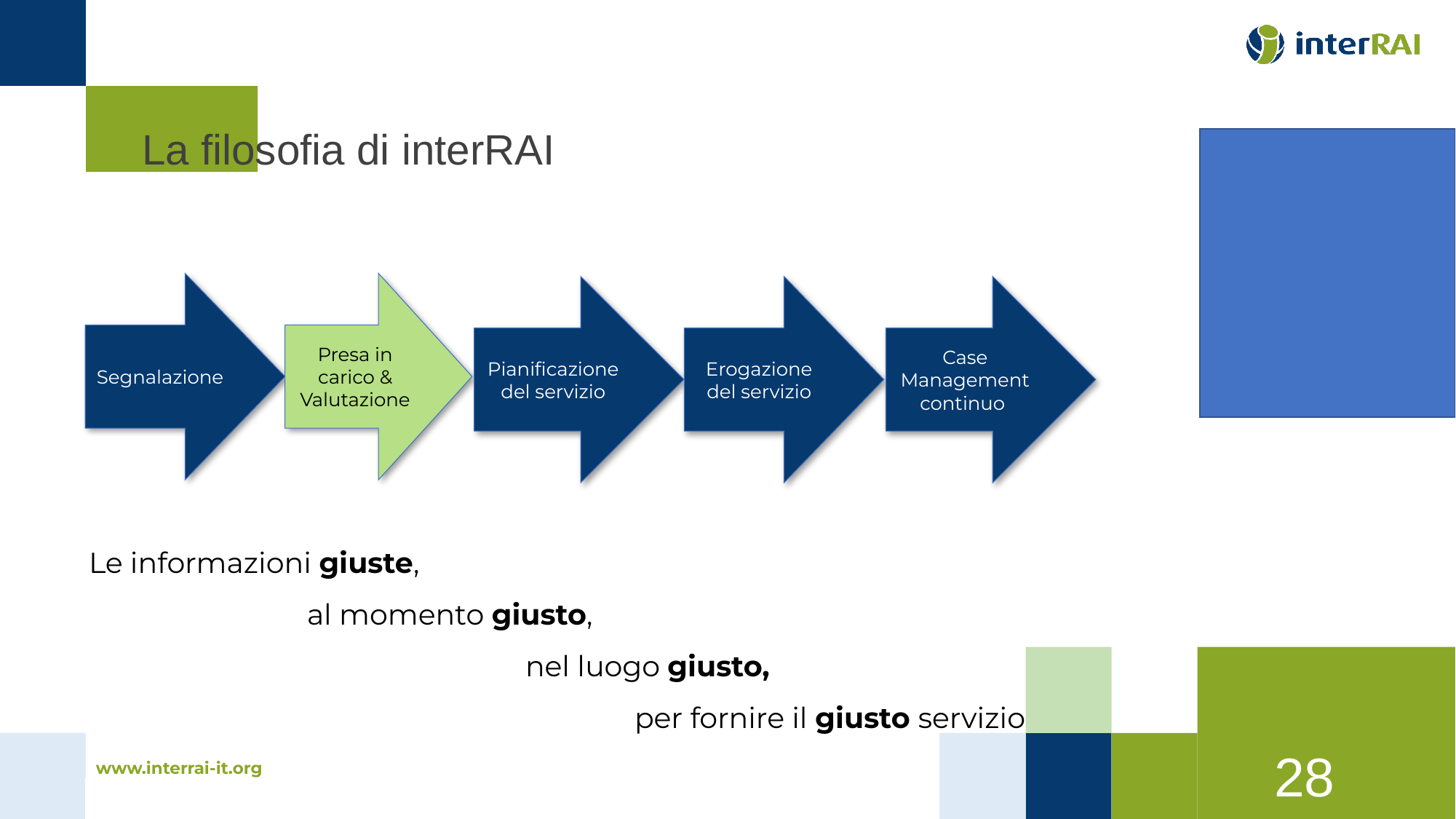

La filosofia di interRAI
Segnalazione
Presa in carico & Valutazione
Pianificazione del servizio
Erogazione del servizio
Case
Management continuo
Le informazioni giuste,
		al momento giusto,
				nel luogo giusto,
					per fornire il giusto servizio